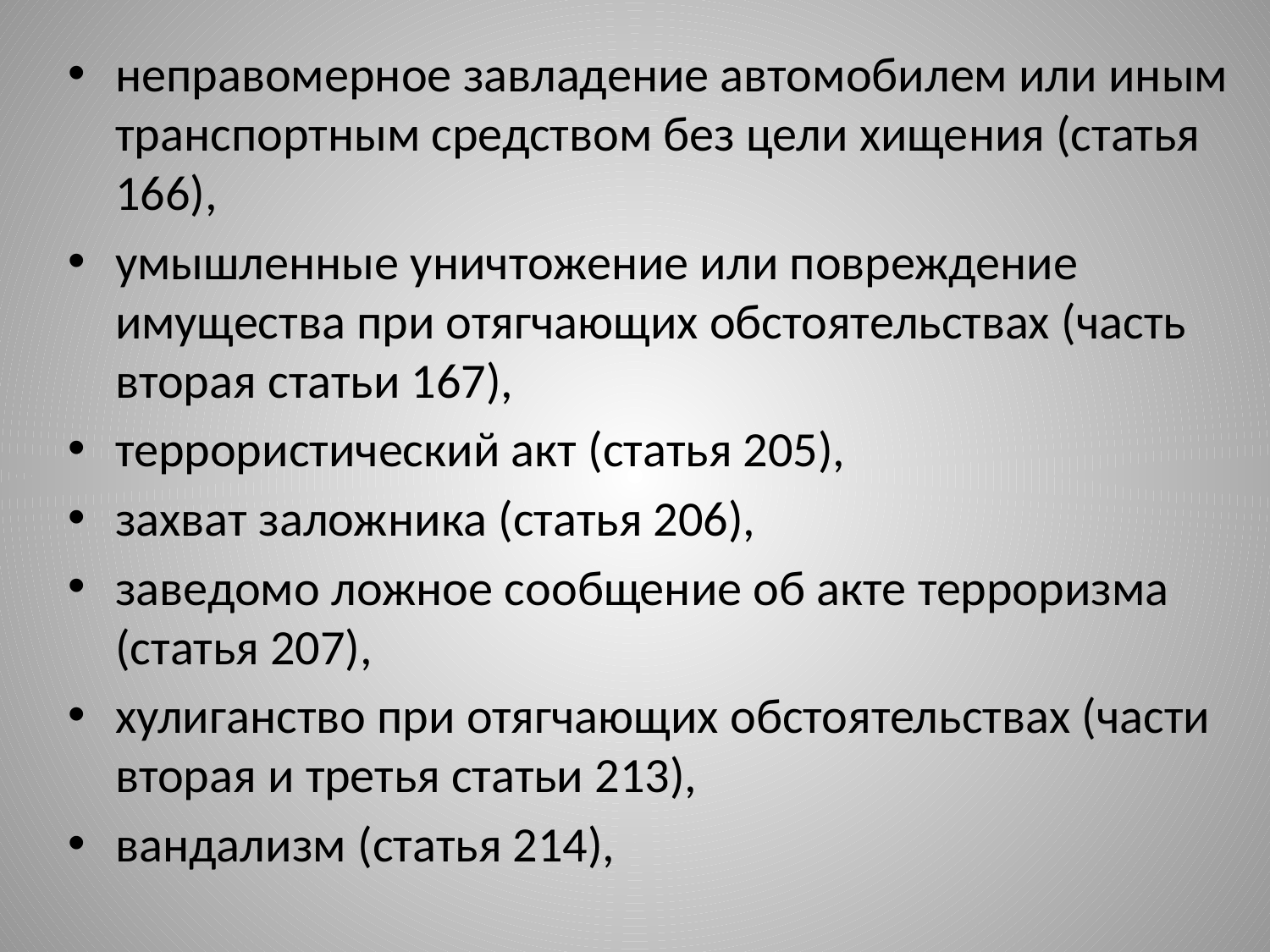

неправомерное завладение автомобилем или иным транспортным средством без цели хищения (статья 166),
умышленные уничтожение или повреждение имущества при отягчающих обстоятельствах (часть вторая статьи 167),
террористический акт (статья 205),
захват заложника (статья 206),
заведомо ложное сообщение об акте терроризма (статья 207),
хулиганство при отягчающих обстоятельствах (части вторая и третья статьи 213),
вандализм (статья 214),